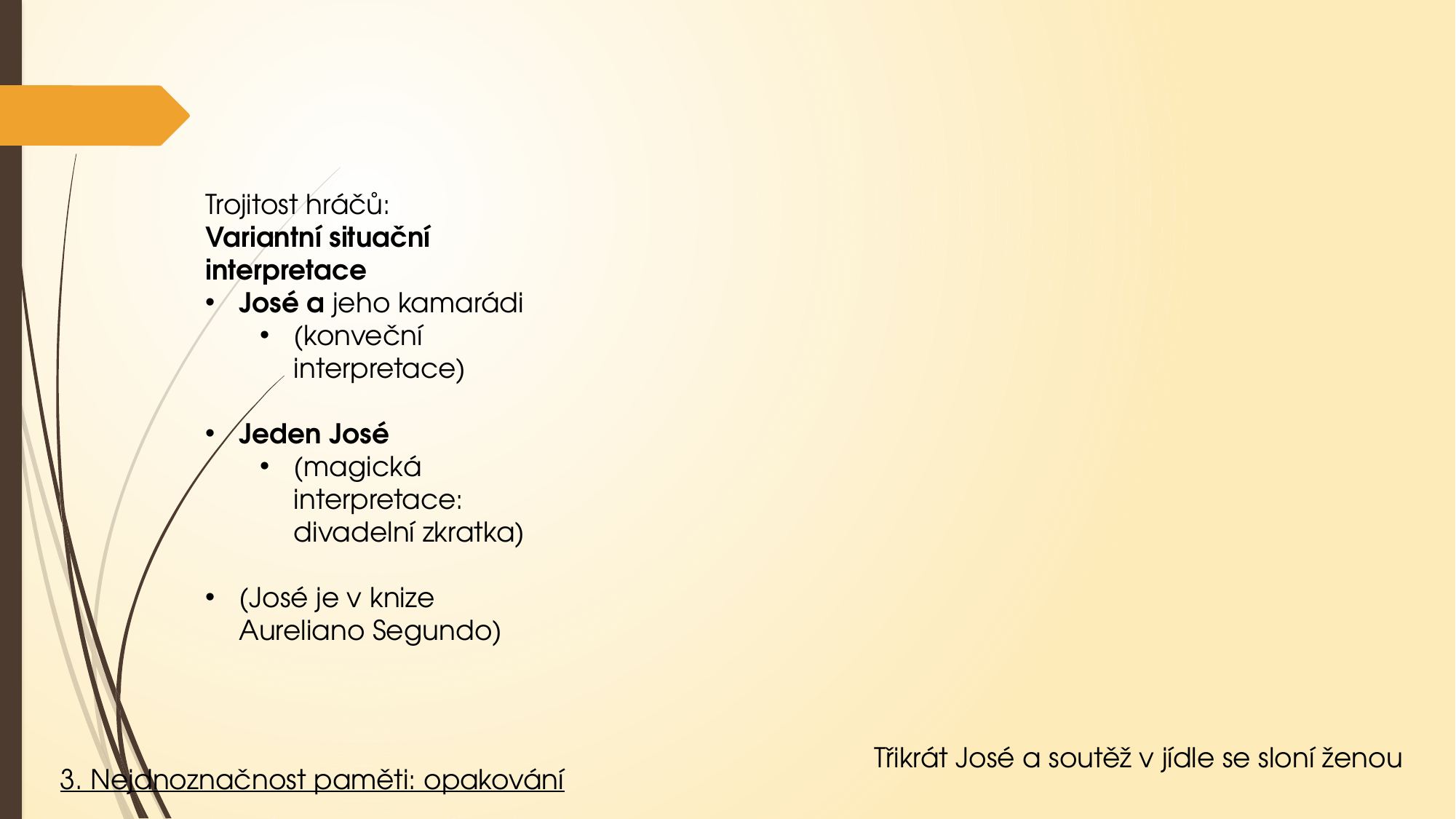

Trojitost hráčů:
Variantní situační interpretace
José a jeho kamarádi
(konveční interpretace)

Jeden José
(magická interpretace: divadelní zkratka)

(José je v knize Aureliano Segundo)
Třikrát José a soutěž v jídle se sloní ženou
3. Nejdnoznačnost paměti: opakování